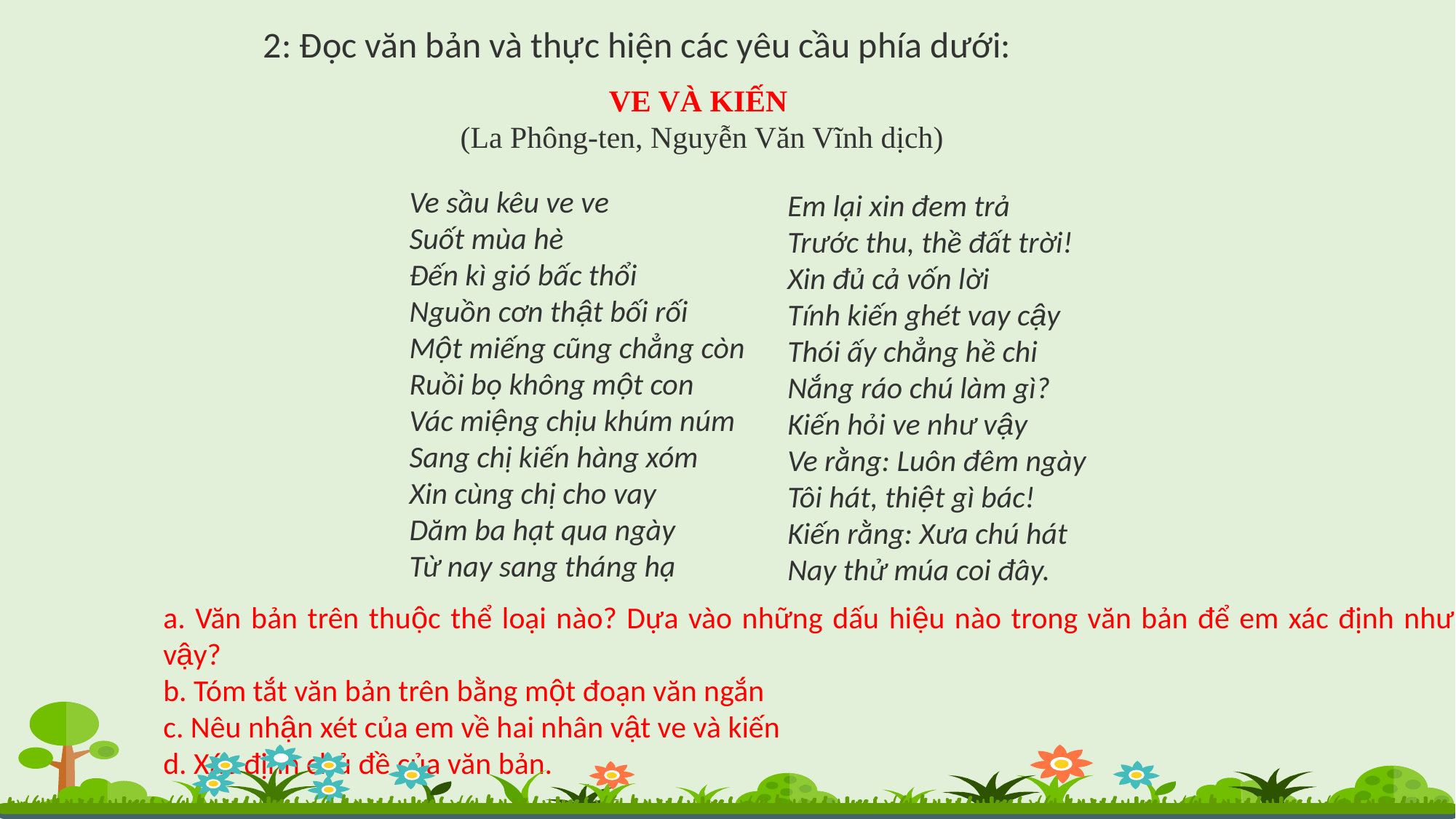

2: Đọc văn bản và thực hiện các yêu cầu phía dưới:
VE VÀ KIẾN
(La Phông-ten, Nguyễn Văn Vĩnh dịch)
Ve sầu kêu ve ve
Suốt mùa hè
Đến kì gió bấc thổi
Nguồn cơn thật bối rối
Một miếng cũng chẳng còn
Ruồi bọ không một con
Vác miệng chịu khúm núm
Sang chị kiến hàng xóm
Xin cùng chị cho vay
Dăm ba hạt qua ngày
Từ nay sang tháng hạ
Em lại xin đem trả
Trước thu, thề đất trời!
Xin đủ cả vốn lời
Tính kiến ghét vay cậy
Thói ấy chẳng hề chi
Nắng ráo chú làm gì?
Kiến hỏi ve như vậy
Ve rằng: Luôn đêm ngày
Tôi hát, thiệt gì bác!
Kiến rằng: Xưa chú hát
Nay thử múa coi đây.
a. Văn bản trên thuộc thể loại nào? Dựa vào những dấu hiệu nào trong văn bản để em xác định như vậy?
b. Tóm tắt văn bản trên bằng một đoạn văn ngắn
c. Nêu nhận xét của em về hai nhân vật ve và kiến
d. Xác định chủ đề của văn bản.